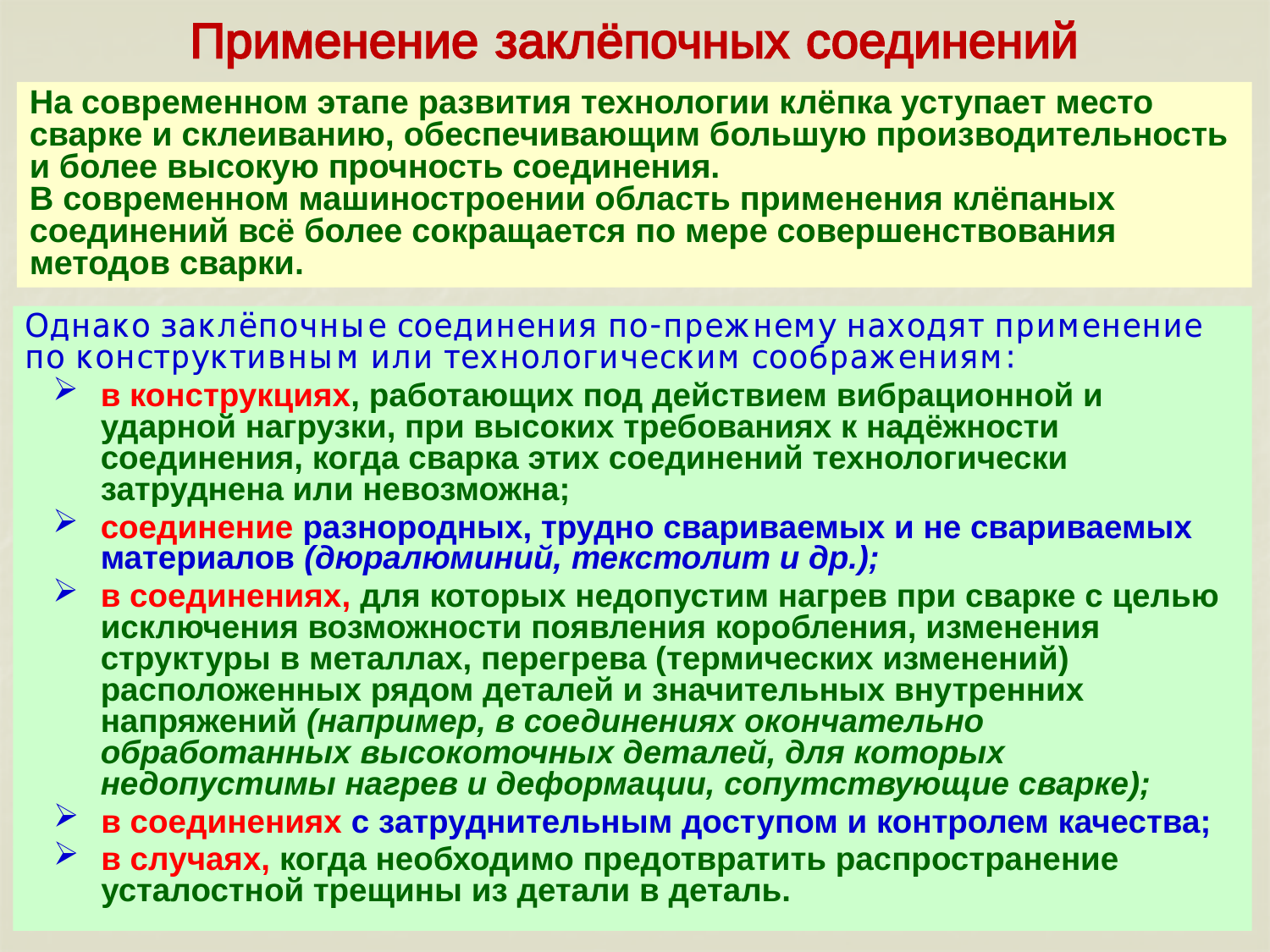

# Применение заклёпочных соединений
На современном этапе развития технологии клёпка уступает место сварке и склеиванию, обеспечивающим большую производительность и более высокую прочность соединения.
В современном машиностроении область применения клёпаных соединений всё более сокращается по мере совершенствования методов сварки.
Однако заклёпочные соединения по-прежнему находят применение по конструктивным или технологическим соображениям:
в конструкциях, работающих под действием вибрационной и ударной нагрузки, при высоких требованиях к надёжности соединения, когда сварка этих соединений технологически затруднена или невозможна;
соединение разнородных, трудно свариваемых и не свариваемых материалов (дюралюминий, текстолит и др.);
в соединениях, для которых недопустим нагрев при сварке с целью исключения возможности появления коробления, изменения структуры в металлах, перегрева (термических изменений) расположенных рядом деталей и значительных внутренних напряжений (например, в соединениях окончательно обработанных высокоточных деталей, для которых недопустимы нагрев и деформации, сопутствующие сварке);
в соединениях с затруднительным доступом и контролем качества;
в случаях, когда необходимо предотвратить распространение усталостной трещины из детали в деталь.